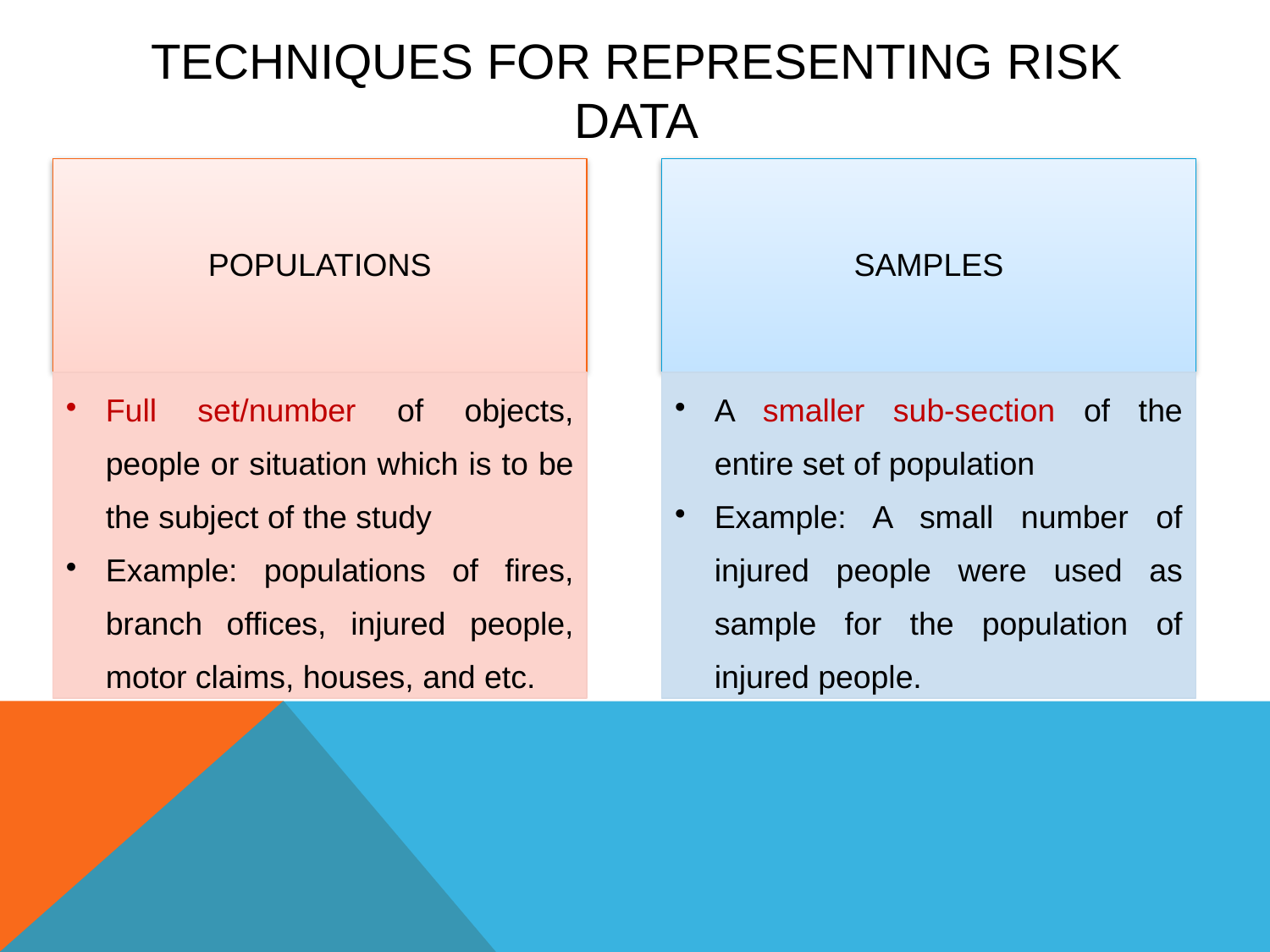

# Techniques for representing risk data
POPULATIONS
SAMPLES
A smaller sub-section of the entire set of population